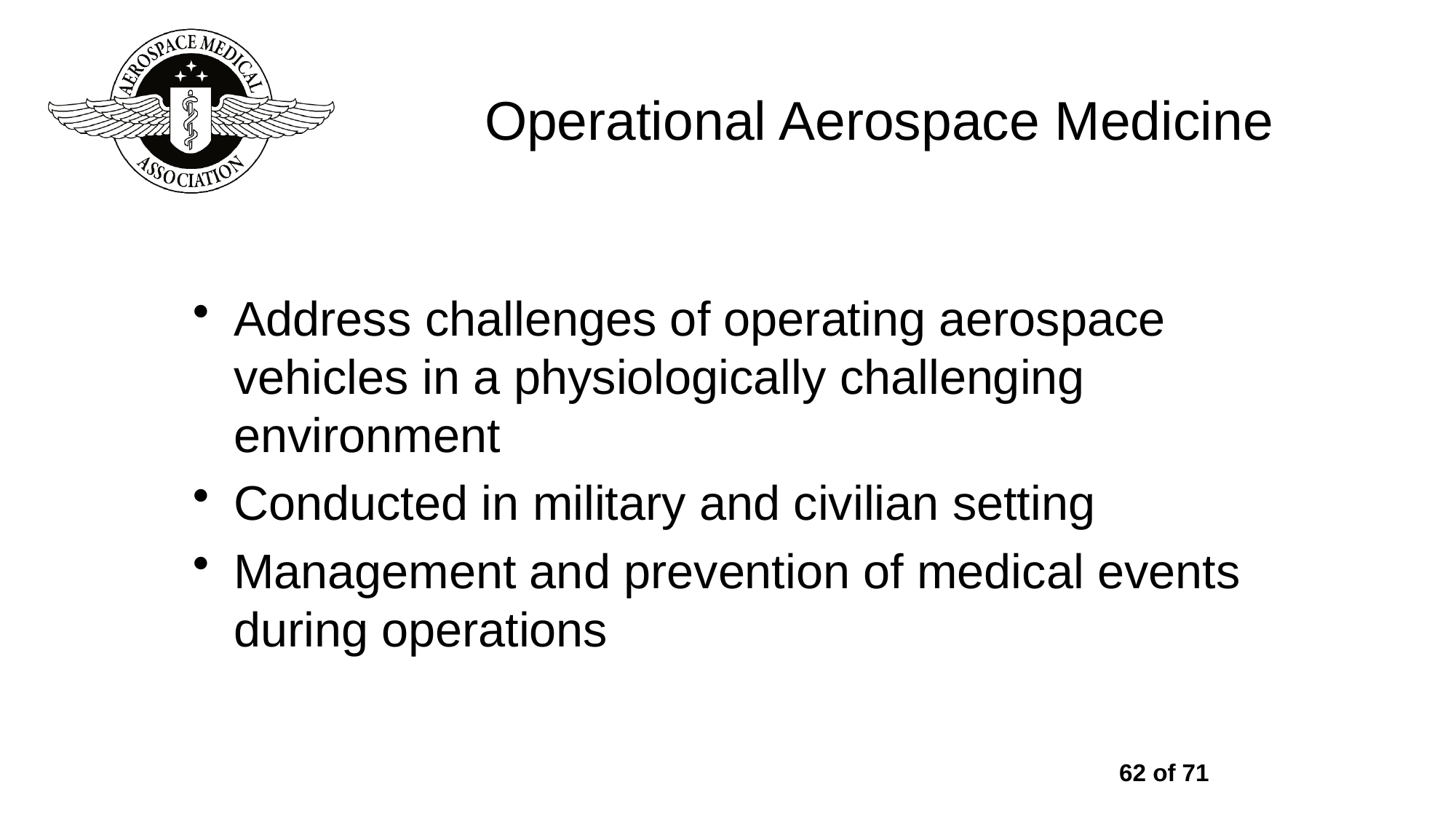

# Operational Aerospace Medicine
Address challenges of operating aerospace vehicles in a physiologically challenging environment
Conducted in military and civilian setting
Management and prevention of medical events during operations
62 of 71